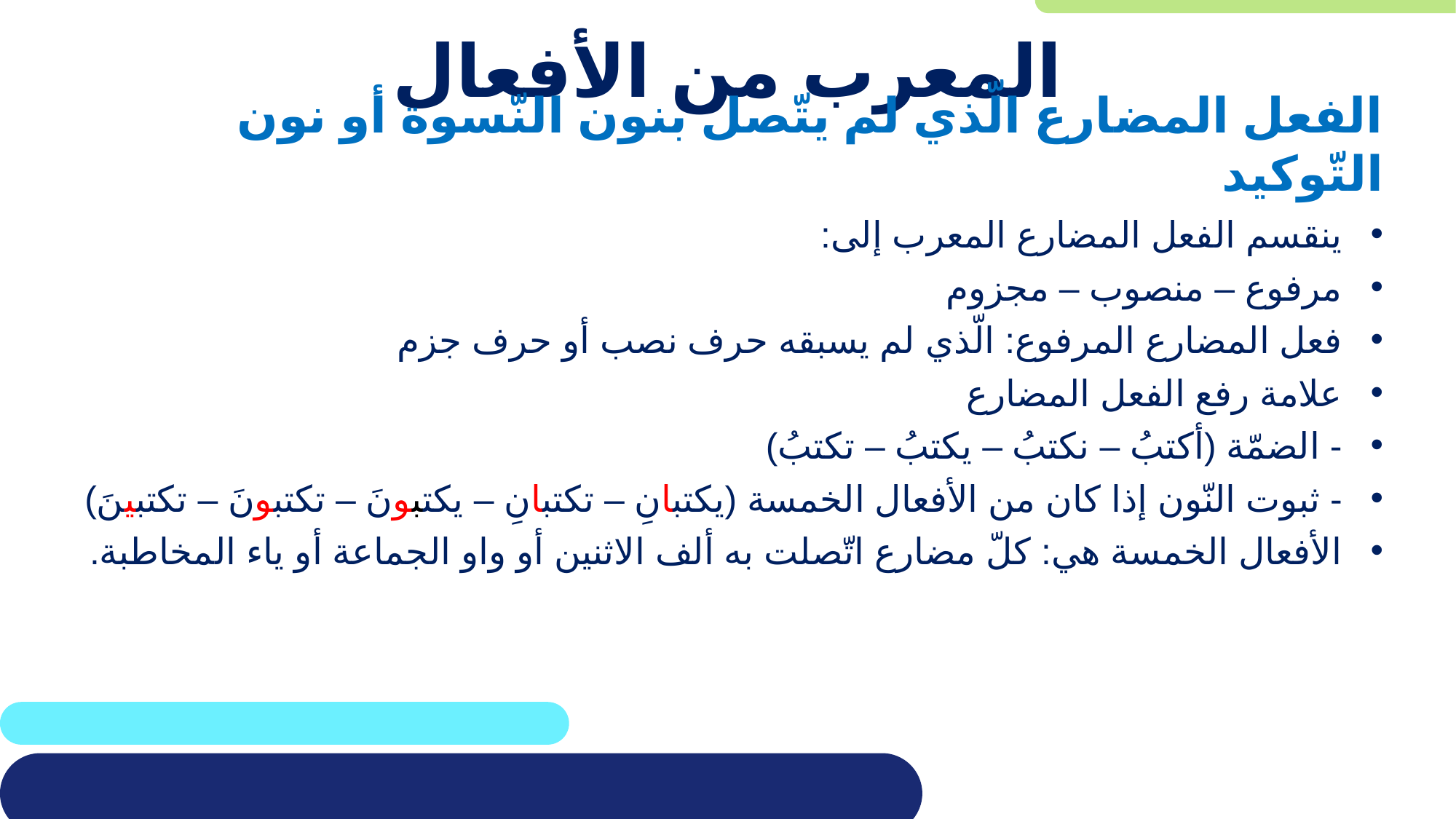

# المعرب من الأفعال
الفعل المضارع الّذي لم يتّصل بنون النّسوة أو نون التّوكيد
ينقسم الفعل المضارع المعرب إلى:
مرفوع – منصوب – مجزوم
فعل المضارع المرفوع: الّذي لم يسبقه حرف نصب أو حرف جزم
علامة رفع الفعل المضارع
- الضمّة (أكتبُ – نكتبُ – يكتبُ – تكتبُ)
- ثبوت النّون إذا كان من الأفعال الخمسة (يكتبانِ – تكتبانِ – يكتبونَ – تكتبونَ – تكتبينَ)
الأفعال الخمسة هي: كلّ مضارع اتّصلت به ألف الاثنين أو واو الجماعة أو ياء المخاطبة.